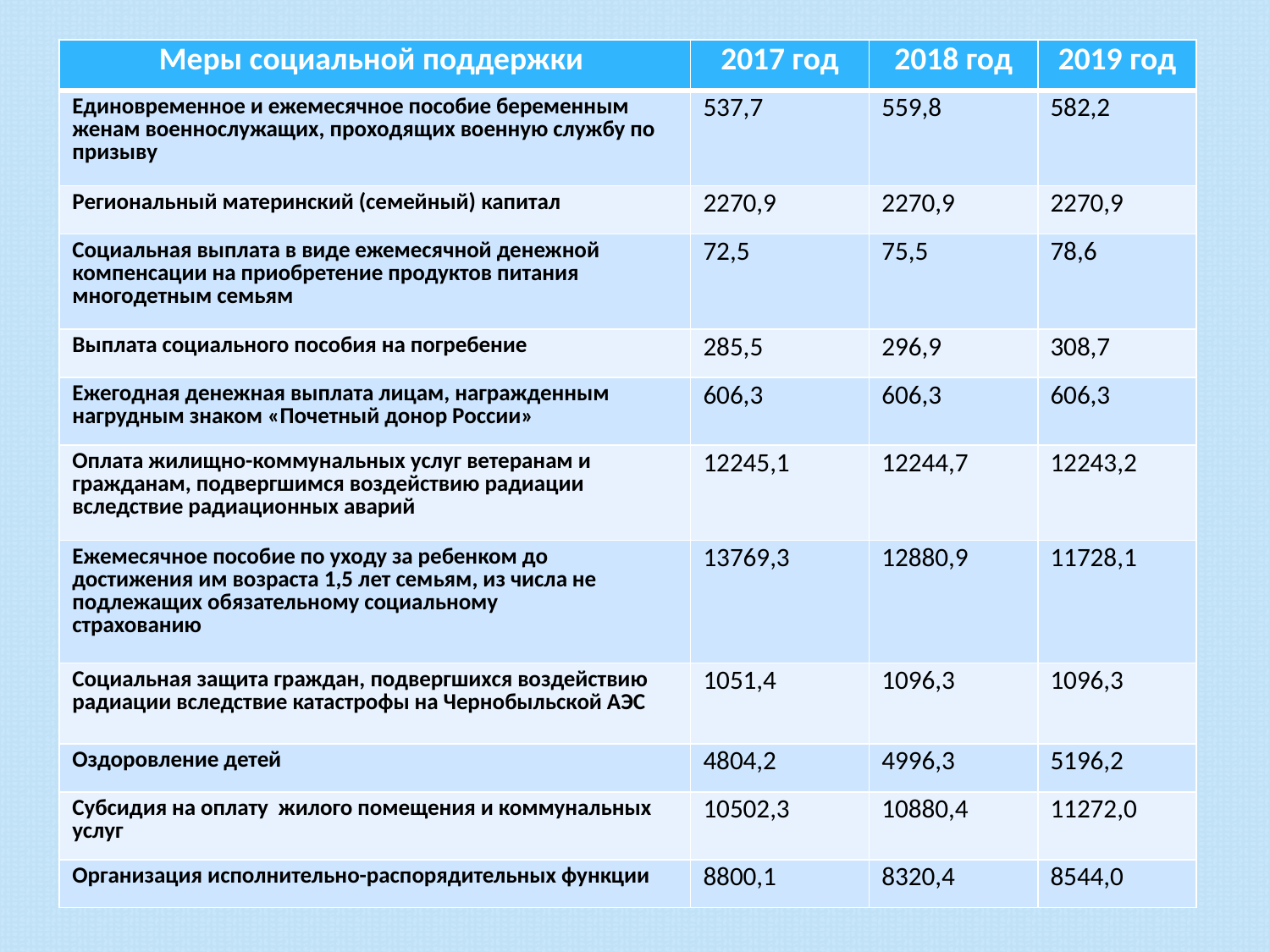

| Меры социальной поддержки | 2017 год | 2018 год | 2019 год |
| --- | --- | --- | --- |
| Единовременное и ежемесячное пособие беременным женам военнослужащих, проходящих военную службу по призыву | 537,7 | 559,8 | 582,2 |
| Региональный материнский (семейный) капитал | 2270,9 | 2270,9 | 2270,9 |
| Социальная выплата в виде ежемесячной денежной компенсации на приобретение продуктов питания многодетным семьям | 72,5 | 75,5 | 78,6 |
| Выплата социального пособия на погребение | 285,5 | 296,9 | 308,7 |
| Ежегодная денежная выплата лицам, награжденным нагрудным знаком «Почетный донор России» | 606,3 | 606,3 | 606,3 |
| Оплата жилищно-коммунальных услуг ветеранам и гражданам, подвергшимся воздействию радиации вследствие радиационных аварий | 12245,1 | 12244,7 | 12243,2 |
| Ежемесячное пособие по уходу за ребенком до достижения им возраста 1,5 лет семьям, из числа не подлежащих обязательному социальному страхованию | 13769,3 | 12880,9 | 11728,1 |
| Социальная защита граждан, подвергшихся воздействию радиации вследствие катастрофы на Чернобыльской АЭС | 1051,4 | 1096,3 | 1096,3 |
| Оздоровление детей | 4804,2 | 4996,3 | 5196,2 |
| Субсидия на оплату жилого помещения и коммунальных услуг | 10502,3 | 10880,4 | 11272,0 |
| Организация исполнительно-распорядительных функции | 8800,1 | 8320,4 | 8544,0 |